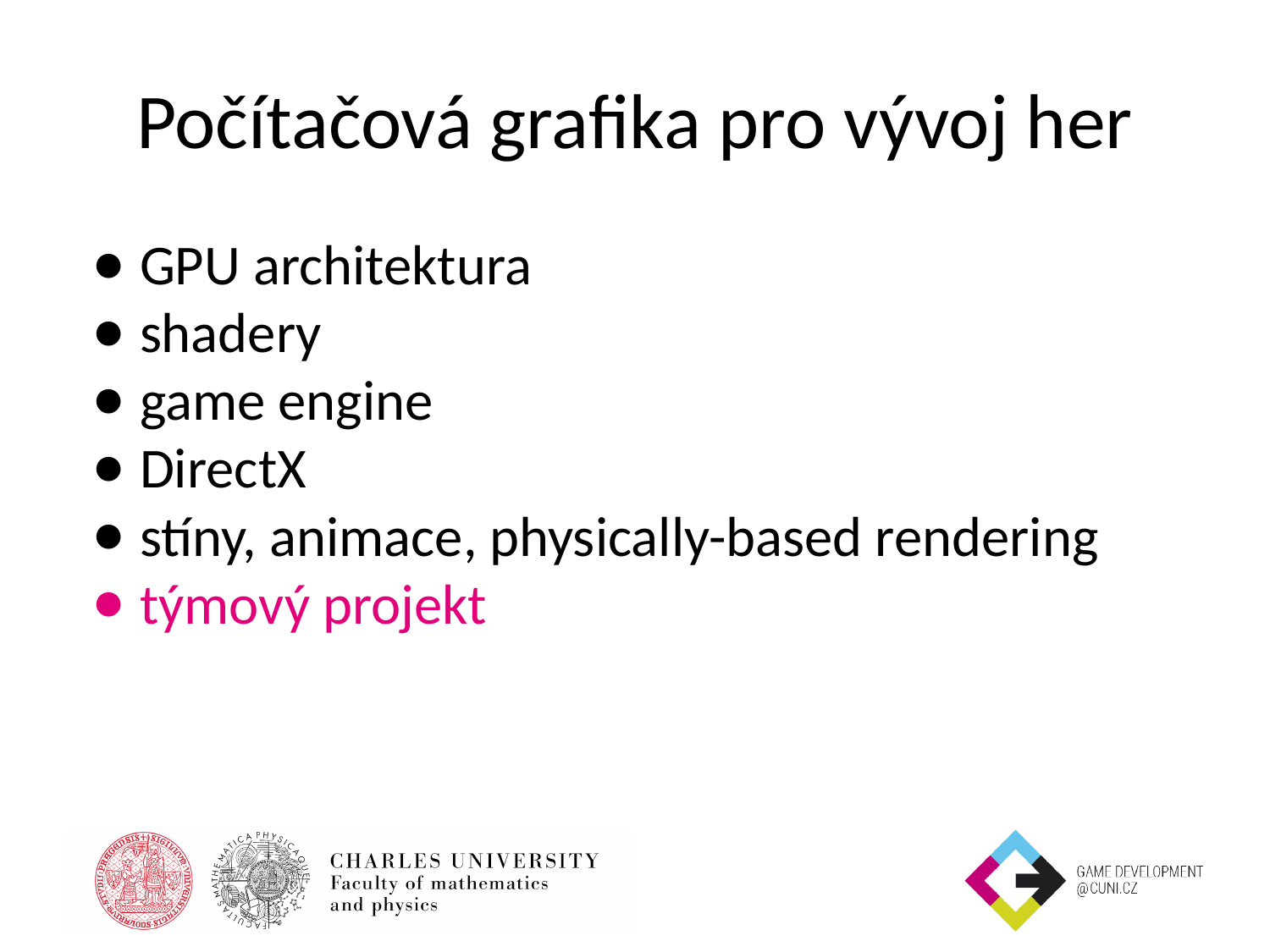

# Počítačová grafika pro vývoj her
GPU architektura
shadery
game engine
DirectX
stíny, animace, physically-based rendering
týmový projekt